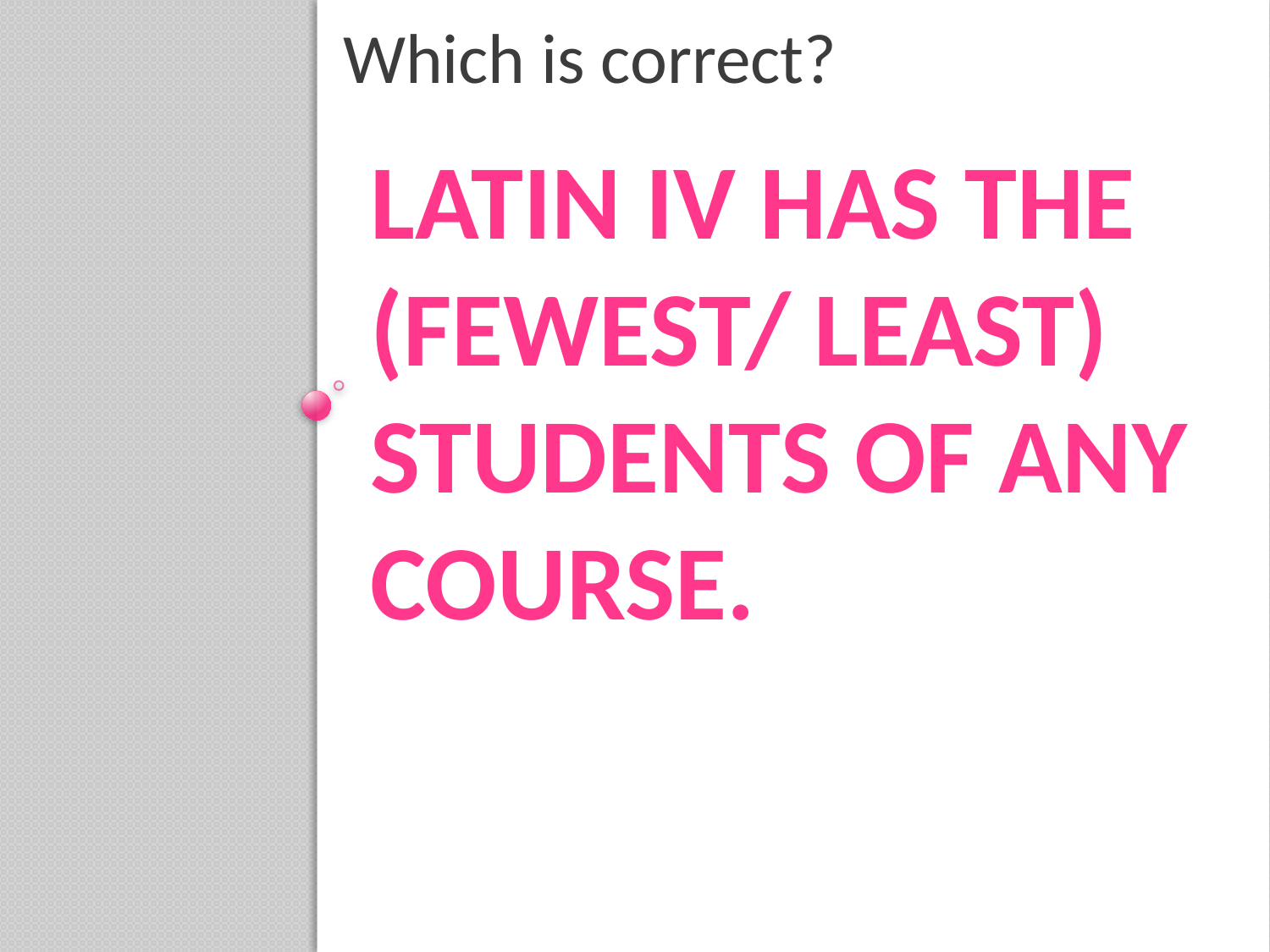

Which is correct?
# Latin IV has the (fewest/ least) students of any course.